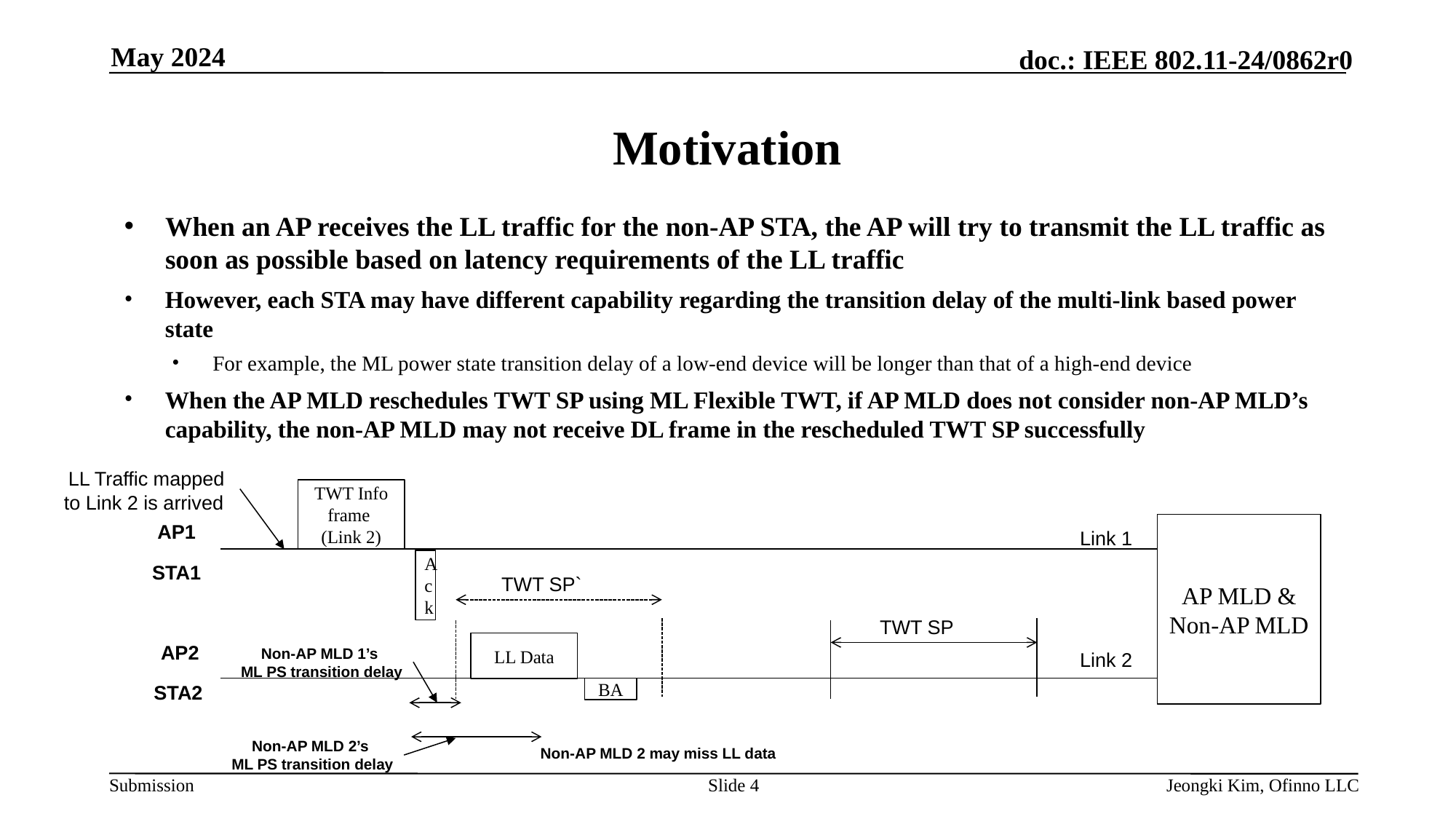

May 2024
# Motivation
When an AP receives the LL traffic for the non-AP STA, the AP will try to transmit the LL traffic as soon as possible based on latency requirements of the LL traffic
However, each STA may have different capability regarding the transition delay of the multi-link based power state
For example, the ML power state transition delay of a low-end device will be longer than that of a high-end device
When the AP MLD reschedules TWT SP using ML Flexible TWT, if AP MLD does not consider non-AP MLD’s capability, the non-AP MLD may not receive DL frame in the rescheduled TWT SP successfully

LL Traffic mapped to Link 2 is arrived
TWT Info frame
(Link 2)
AP1
AP MLD & Non-AP MLD
Link 1
Ack
STA1
TWT SP`
TWT SP
LL Data
AP2
Non-AP MLD 1’s
ML PS transition delay
Link 2
STA2
BA
Non-AP MLD 2’s
ML PS transition delay
Non-AP MLD 2 may miss LL data
Slide 4
Jeongki Kim, Ofinno LLC